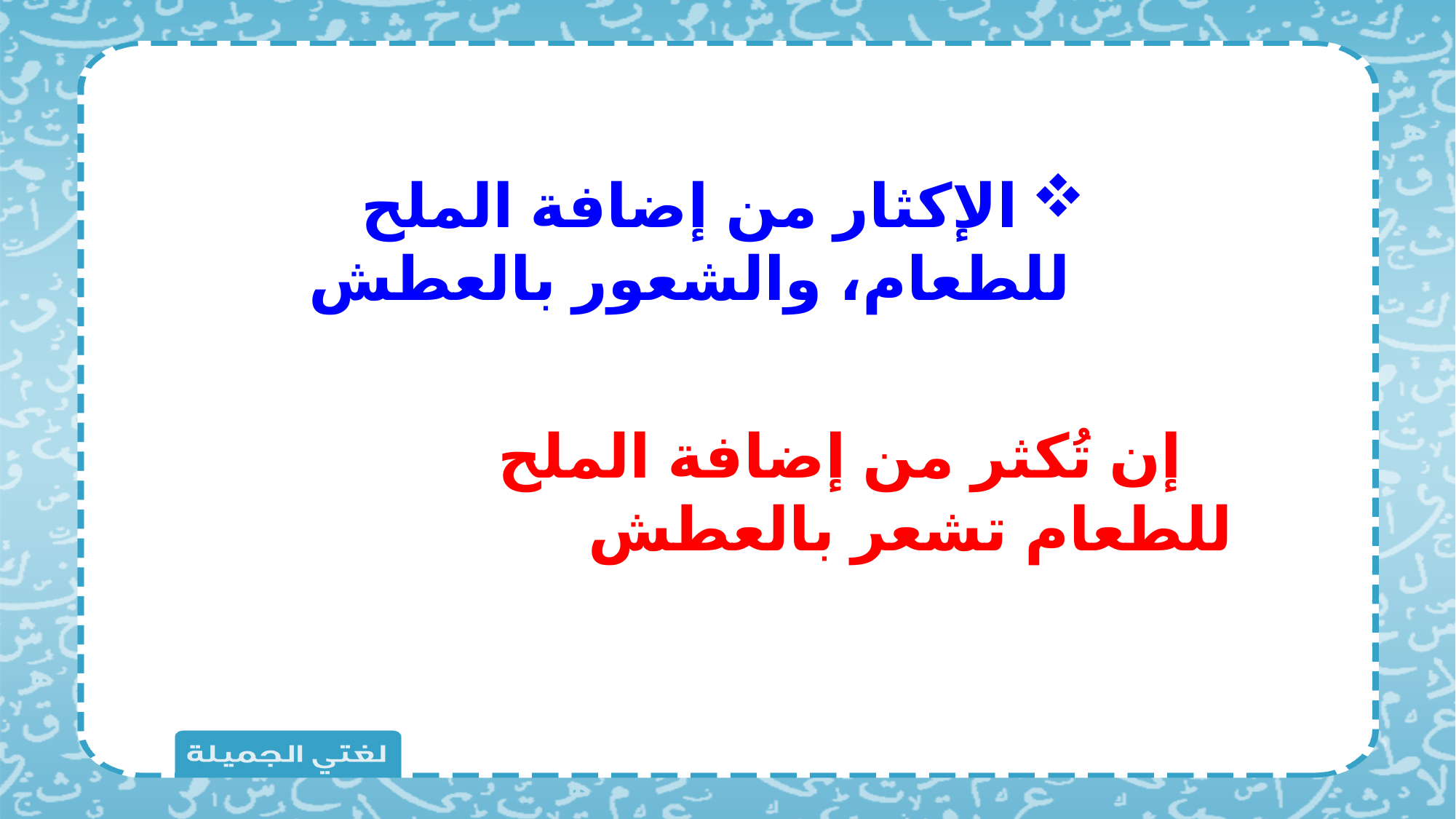

الإكثار من إضافة الملح للطعام، والشعور بالعطش
   إن تُكثر من إضافة الملح للطعام تشعر بالعطش